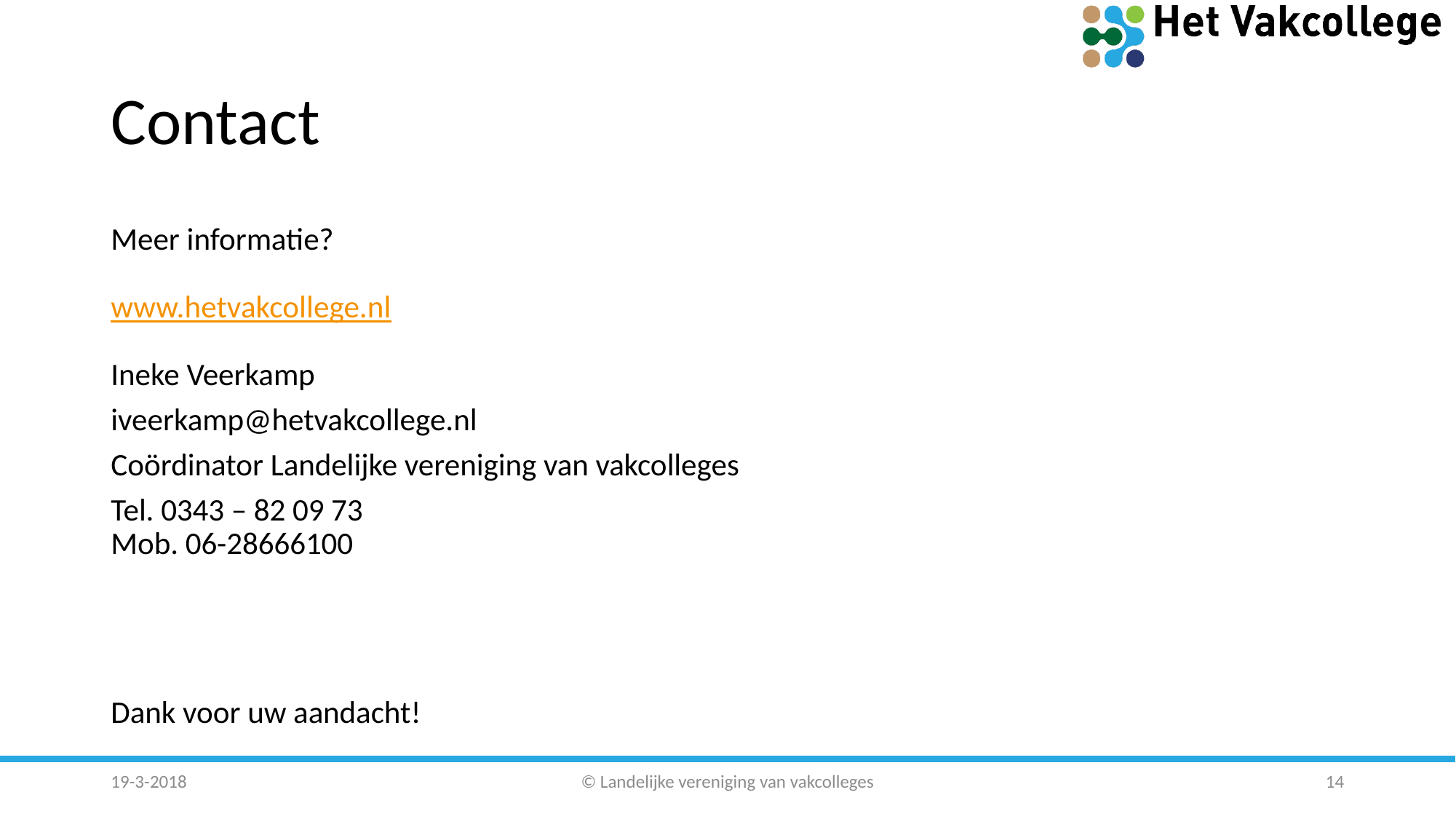

# Contact
Meer informatie?
www.hetvakcollege.nl
Ineke Veerkamp
iveerkamp@hetvakcollege.nl
Coördinator Landelijke vereniging van vakcolleges
Tel. 0343 – 82 09 73
Mob. 06-28666100

Dank voor uw aandacht!
19-3-2018
© Landelijke vereniging van vakcolleges
14